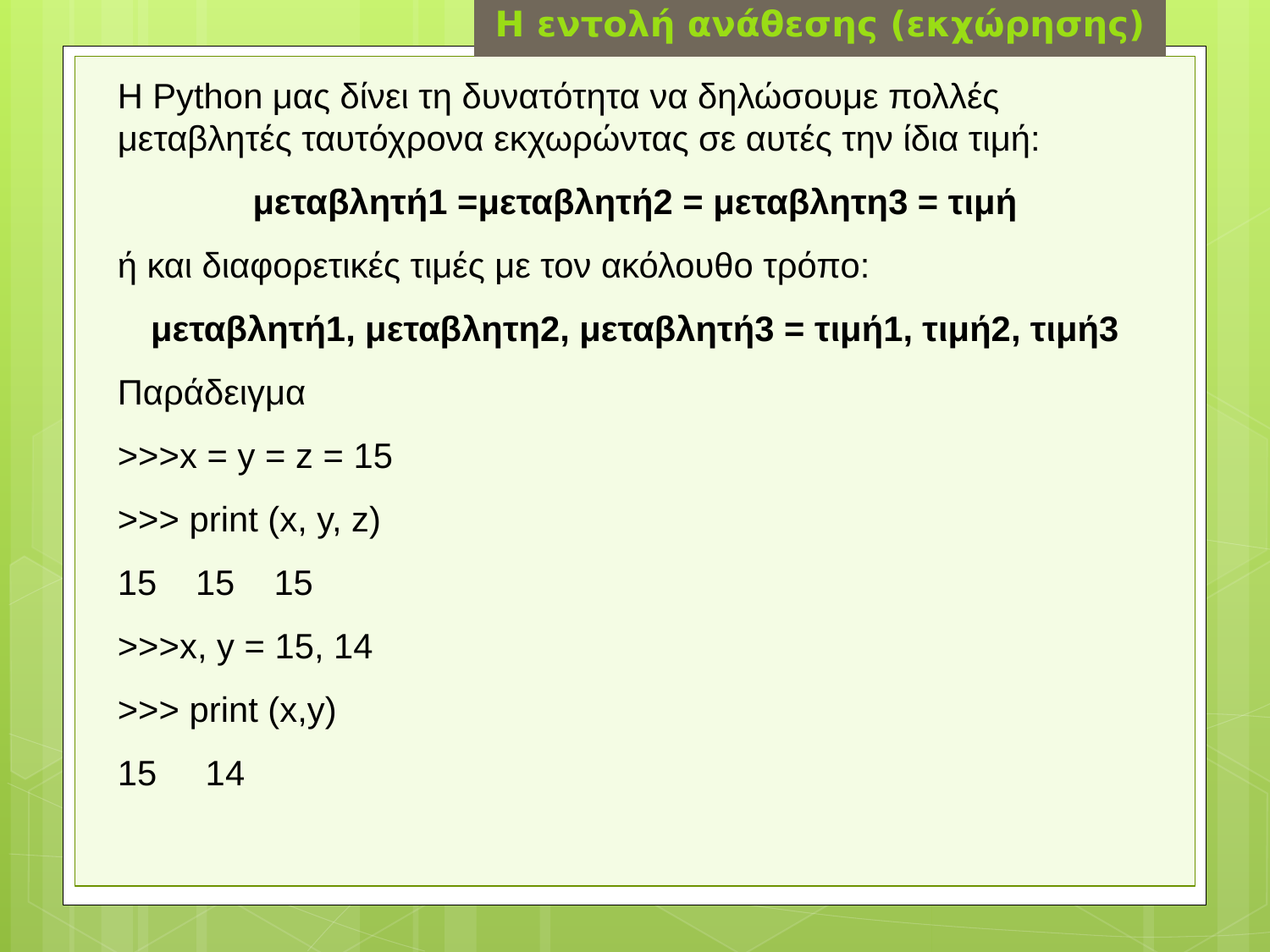

Η εντολή ανάθεσης (εκχώρησης)

Η Python μας δίνει τη δυνατότητα να δηλώσουμε πολλές μεταβλητές ταυτόχρονα εκχωρώντας σε αυτές την ίδια τιμή:
μεταβλητή1 =μεταβλητή2 = μεταβλητη3 = τιμή
ή και διαφορετικές τιμές με τον ακόλουθο τρόπο:
μεταβλητή1, μεταβλητη2, μεταβλητή3 = τιμή1, τιμή2, τιμή3
Παράδειγμα
>>>x = y = z = 15
>>> print (x, y, z)
15    15    15
>>>x, y = 15, 14
>>> print (x,y)
15     14